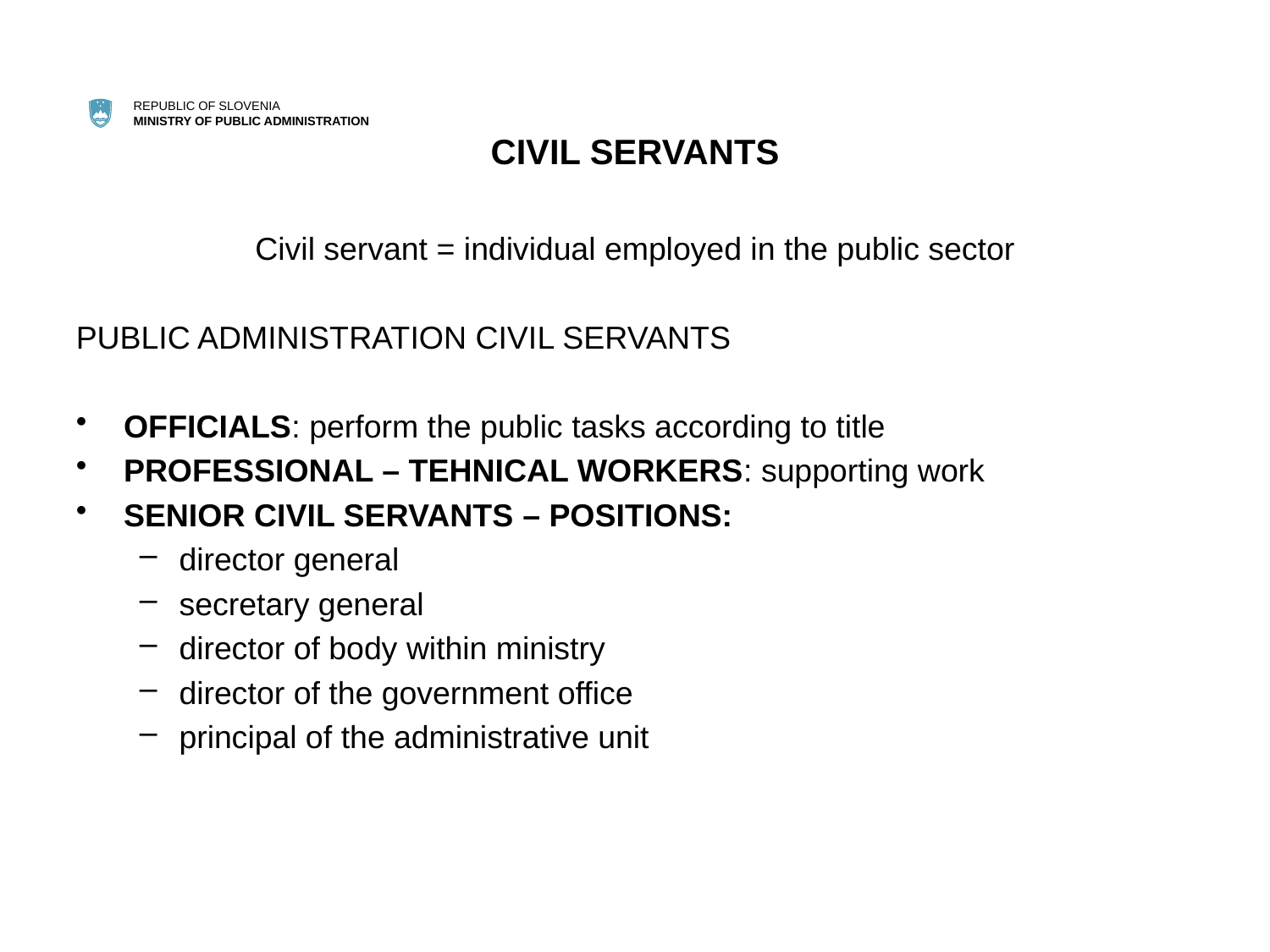

# CIVIL SERVANTS
Civil servant = individual employed in the public sector

PUBLIC ADMINISTRATION CIVIL SERVANTS

OFFICIALS: perform the public tasks according to title
PROFESSIONAL – TEHNICAL WORKERS: supporting work
SENIOR CIVIL SERVANTS – POSITIONS:
director general
secretary general
director of body within ministry
director of the government office
principal of the administrative unit